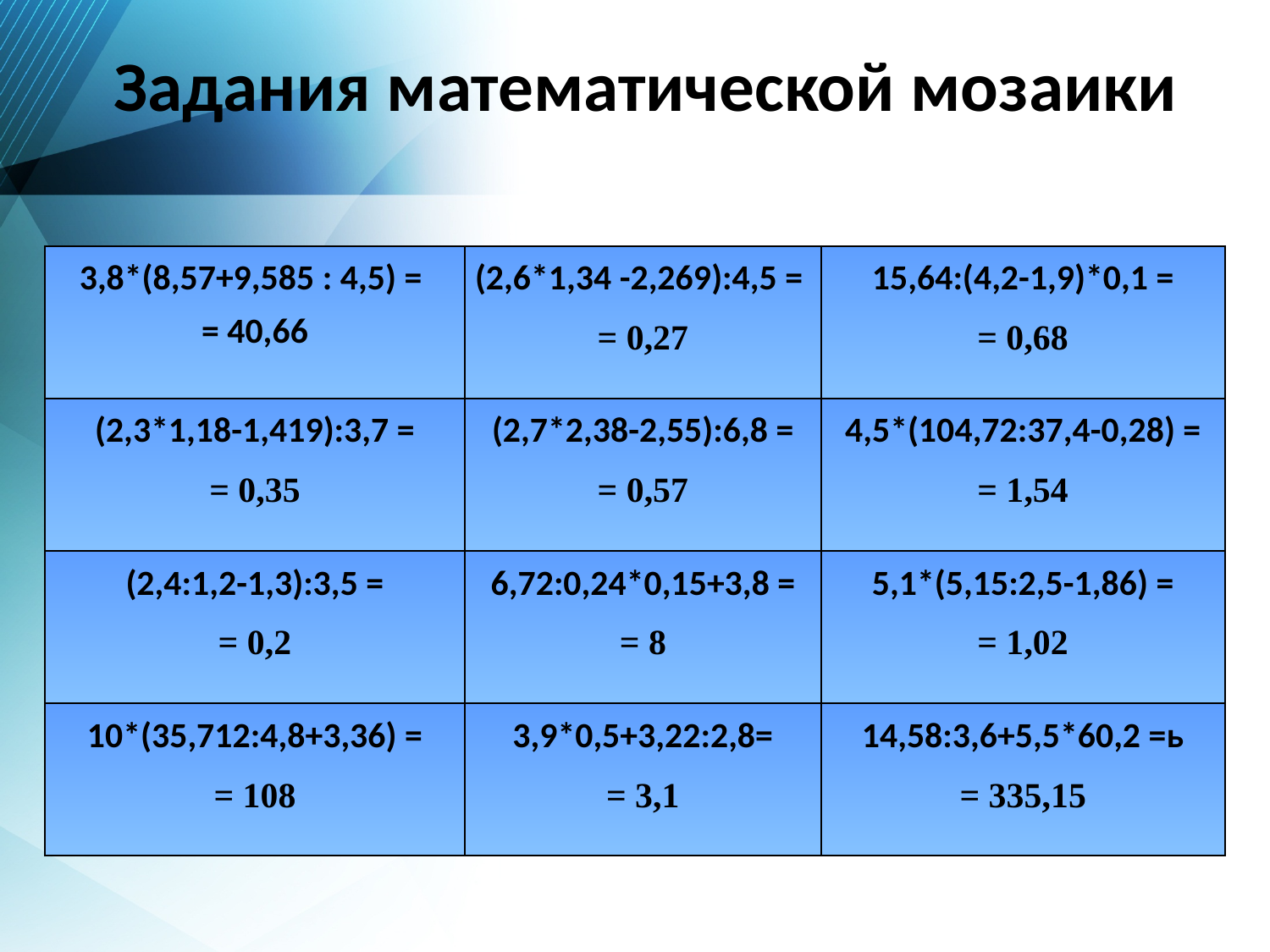

# Задания математической мозаики
| 3,8\*(8,57+9,585 : 4,5) = = 40,66 | (2,6\*1,34 -2,269):4,5 = = 0,27 | 15,64:(4,2-1,9)\*0,1 = = 0,68 |
| --- | --- | --- |
| (2,3\*1,18-1,419):3,7 = = 0,35 | (2,7\*2,38-2,55):6,8 = = 0,57 | 4,5\*(104,72:37,4-0,28) = = 1,54 |
| (2,4:1,2-1,3):3,5 = = 0,2 | 6,72:0,24\*0,15+3,8 = = 8 | 5,1\*(5,15:2,5-1,86) = = 1,02 |
| 10\*(35,712:4,8+3,36) = = 108 | 3,9\*0,5+3,22:2,8= = 3,1 | 14,58:3,6+5,5\*60,2 =ь = 335,15 |